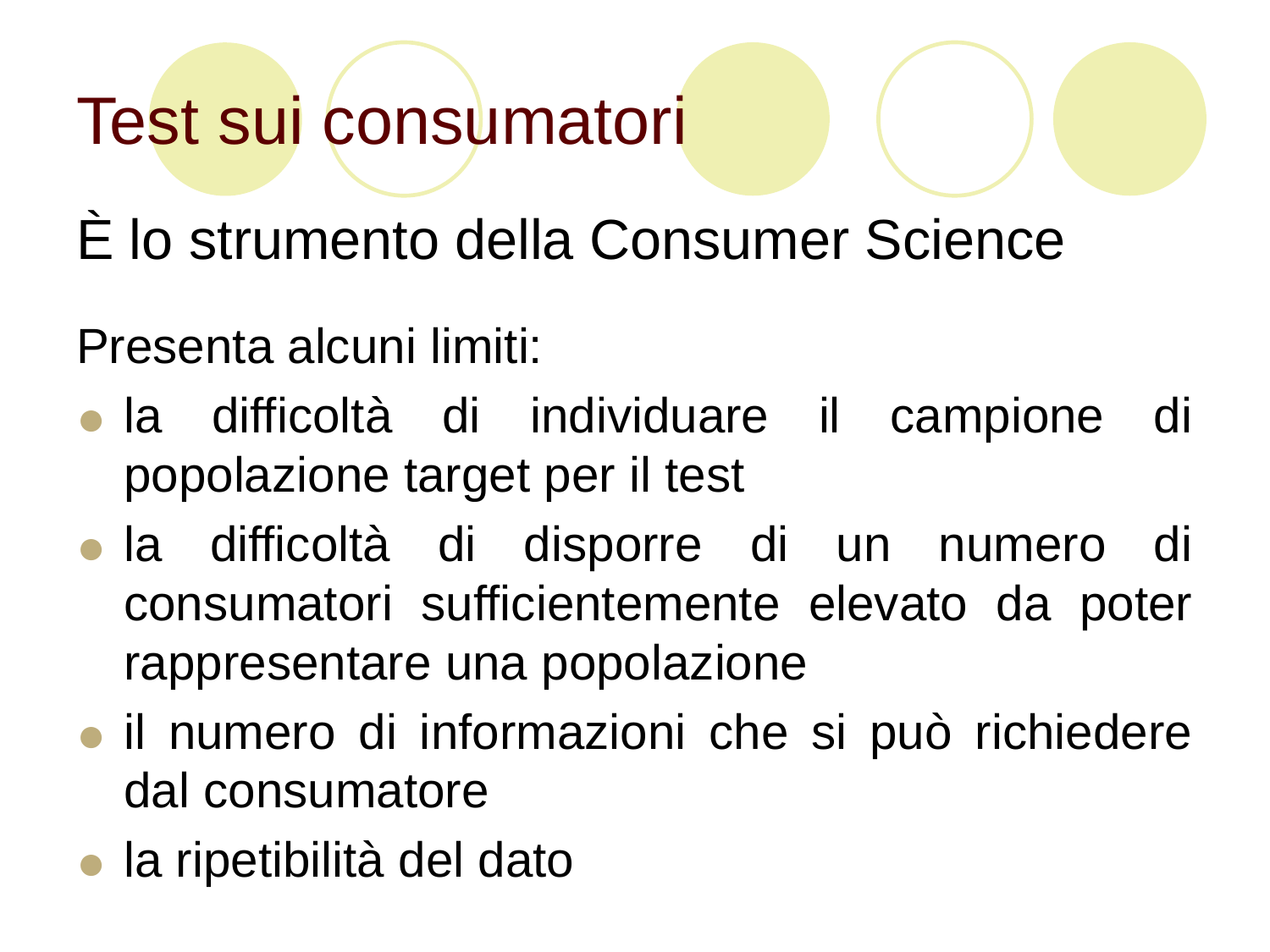

# Test sui consumatori
È lo strumento della Consumer Science

Presenta alcuni limiti:
la difficoltà di individuare il campione di popolazione target per il test
la difficoltà di disporre di un numero di consumatori sufficientemente elevato da poter rappresentare una popolazione
il numero di informazioni che si può richiedere dal consumatore
la ripetibilità del dato